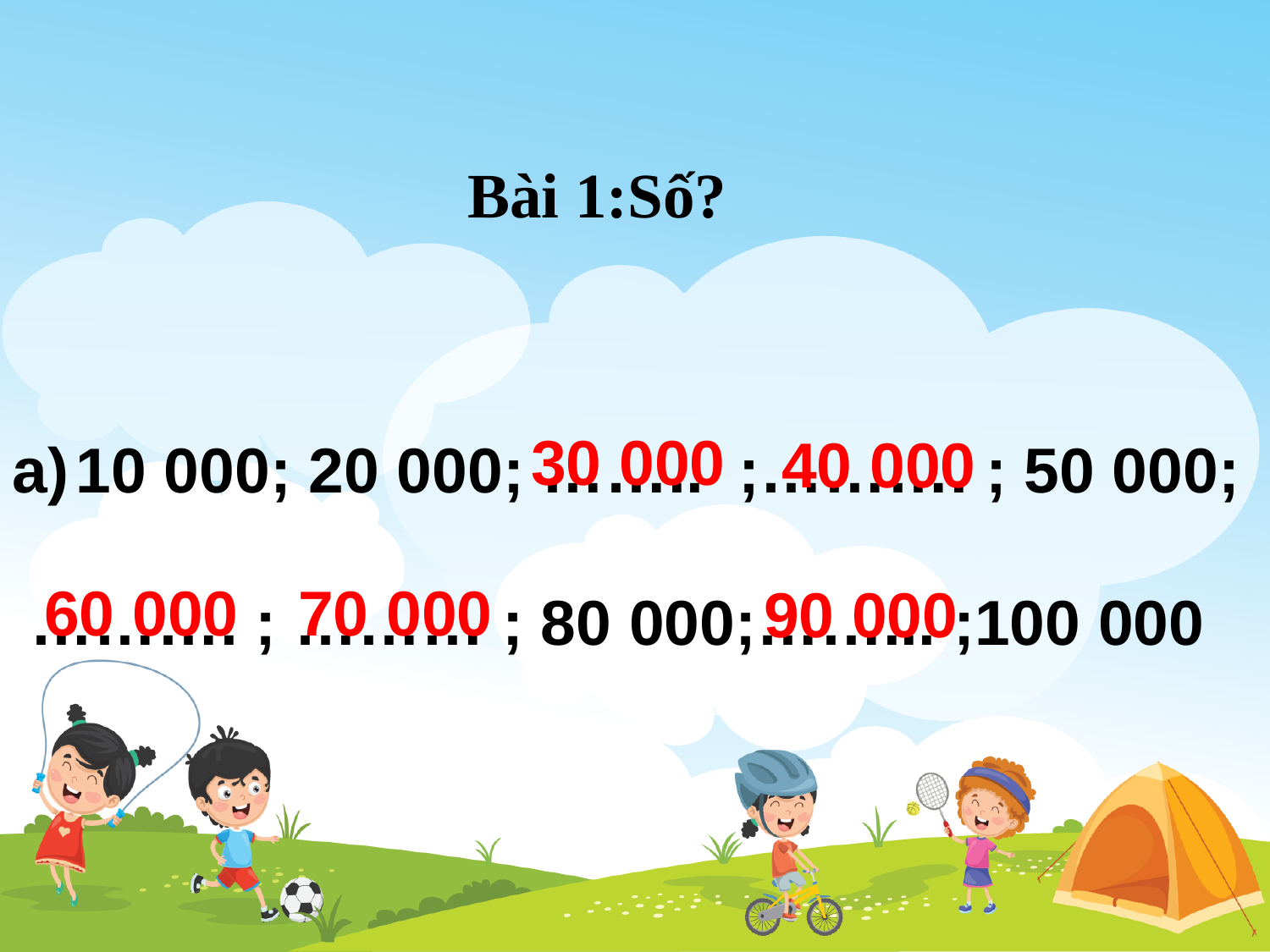

Bài 1:Số?
30 000
40 000
10 000; 20 000; ……..  ;………. ; 50 000;

 ………. ; ……… ; 80 000;……... ;100 000
60 000
70 000
90 000